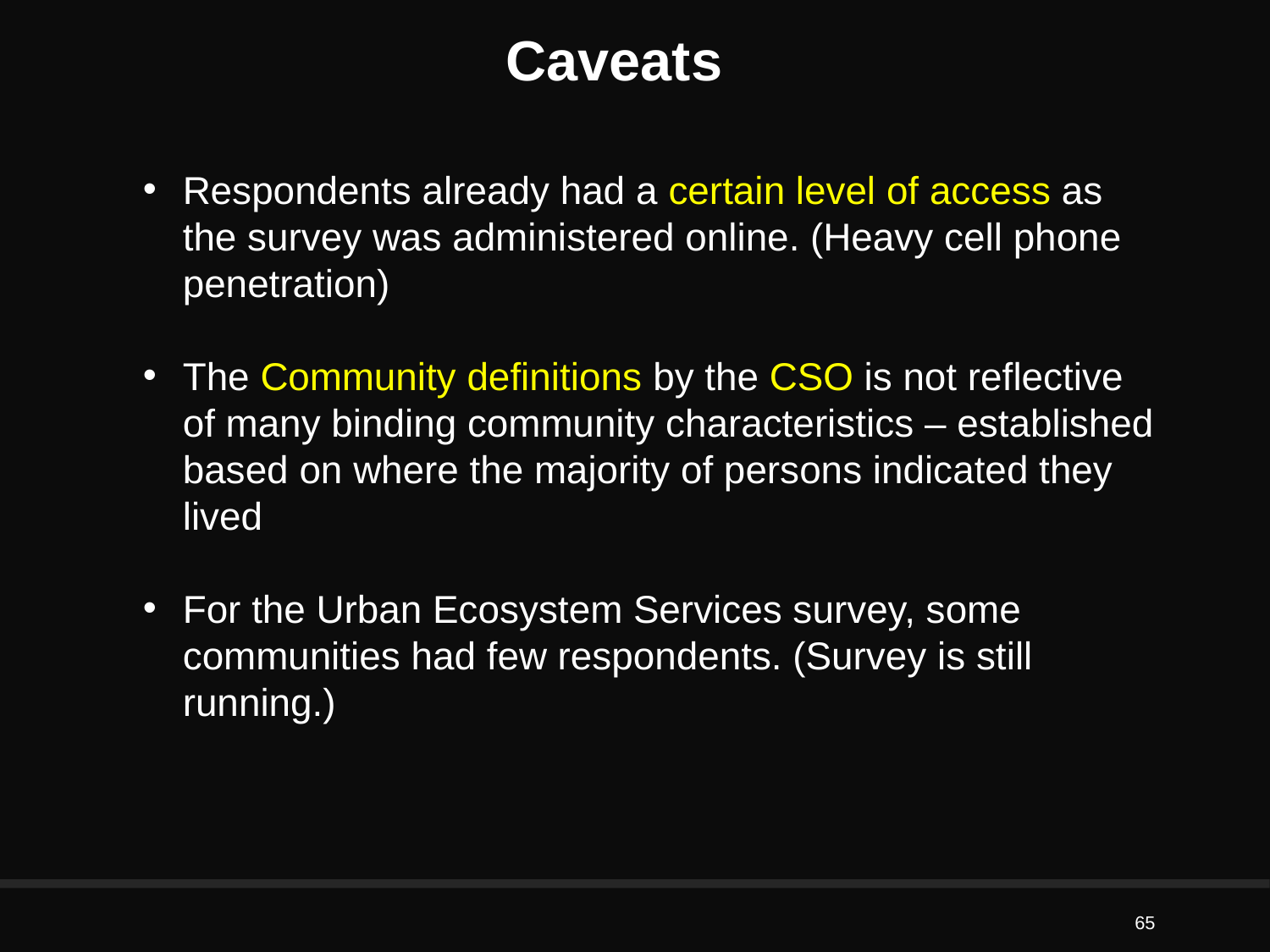

Caveats
Respondents already had a certain level of access as the survey was administered online. (Heavy cell phone penetration)

The Community definitions by the CSO is not reflective of many binding community characteristics – established based on where the majority of persons indicated they lived

For the Urban Ecosystem Services survey, some communities had few respondents. (Survey is still running.)

65